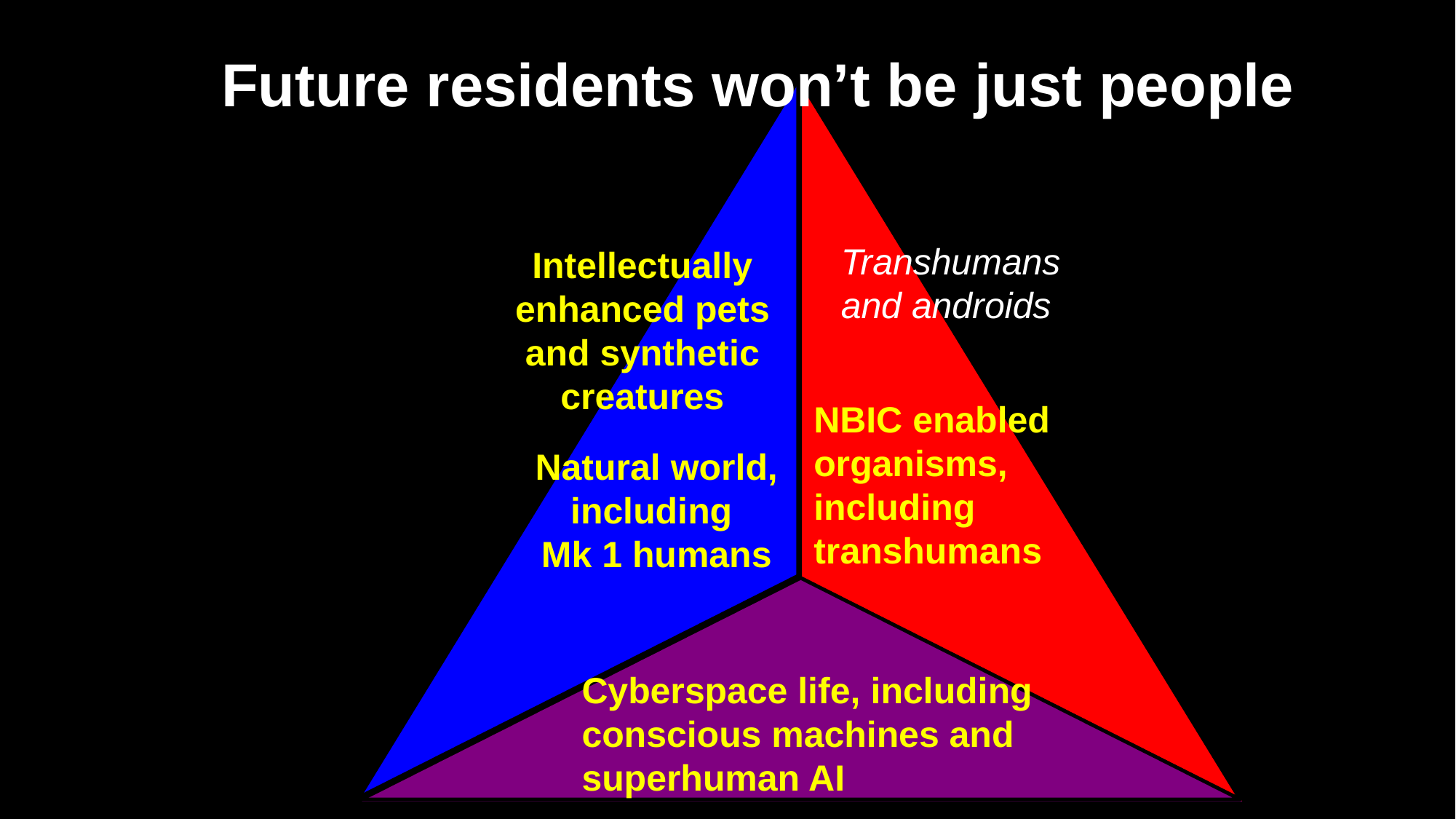

# Future residents won’t be just people

Transhumans and androids
Intellectually enhanced pets and synthetic creatures
NBIC enabled organisms, including transhumans
Natural world, including
Mk 1 humans

Cyberspace life, including conscious machines and superhuman AI